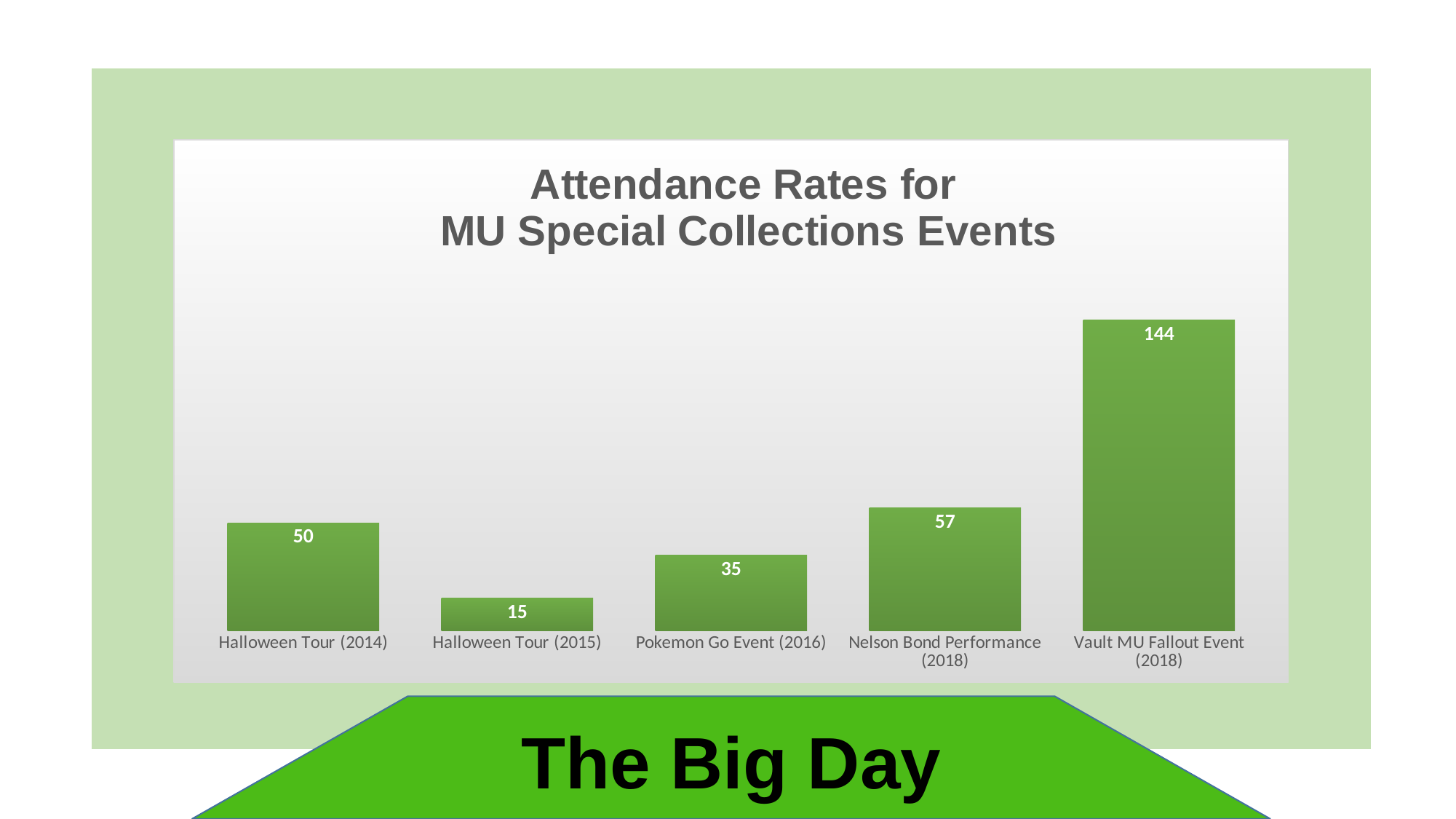

### Chart: Attendance Rates for
MU Special Collections Events

| Category | Number of Individuals |
|---|---|
| Halloween Tour (2014) | 50.0 |
| Halloween Tour (2015) | 15.0 |
| Pokemon Go Event (2016) | 35.0 |
| Nelson Bond Performance (2018) | 57.0 |
| Vault MU Fallout Event (2018) | 144.0 |
The Big Day